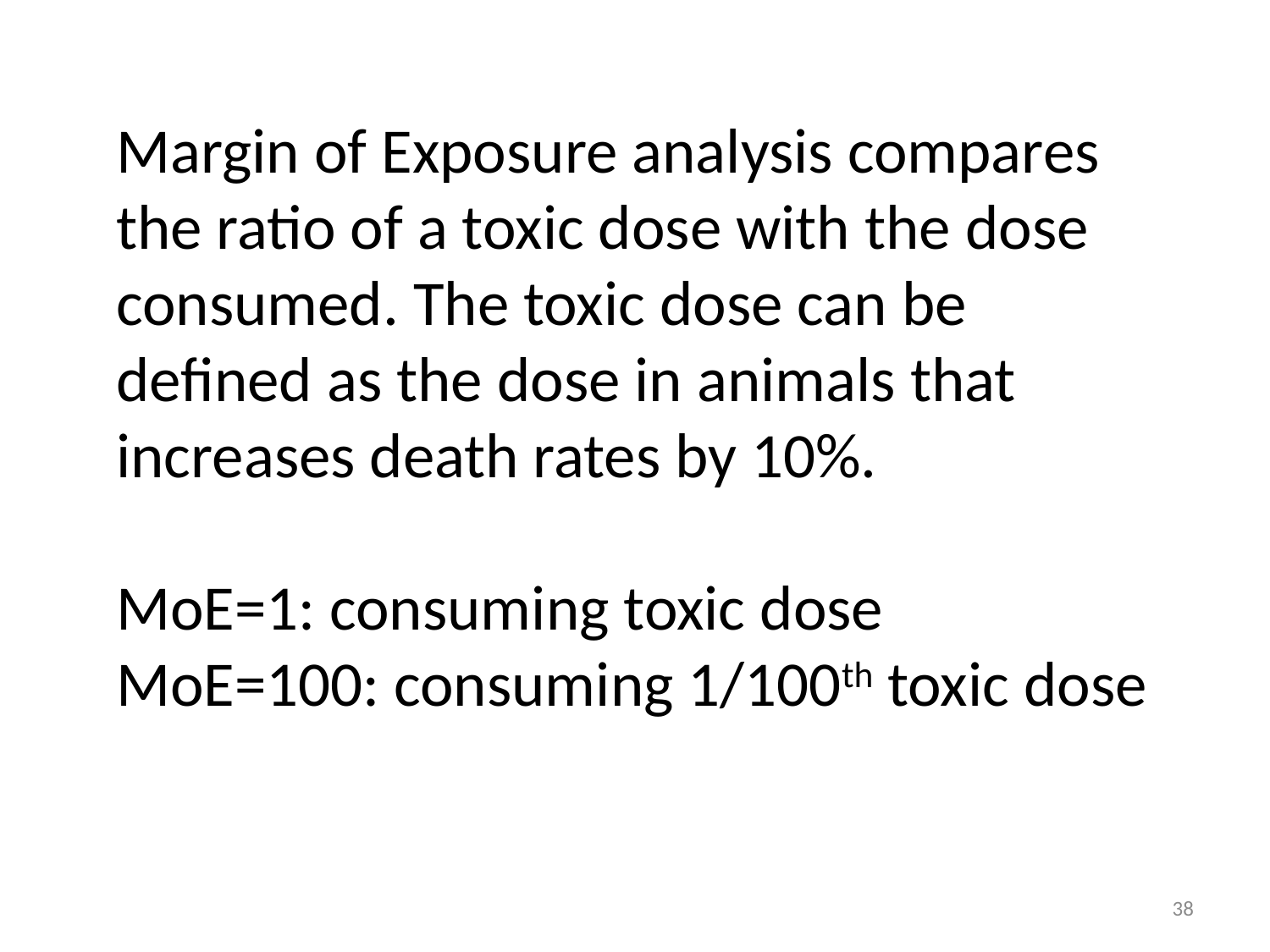

Margin of Exposure analysis compares the ratio of a toxic dose with the dose consumed. The toxic dose can be defined as the dose in animals that increases death rates by 10%.

MoE=1: consuming toxic dose
MoE=100: consuming 1/100th toxic dose
38